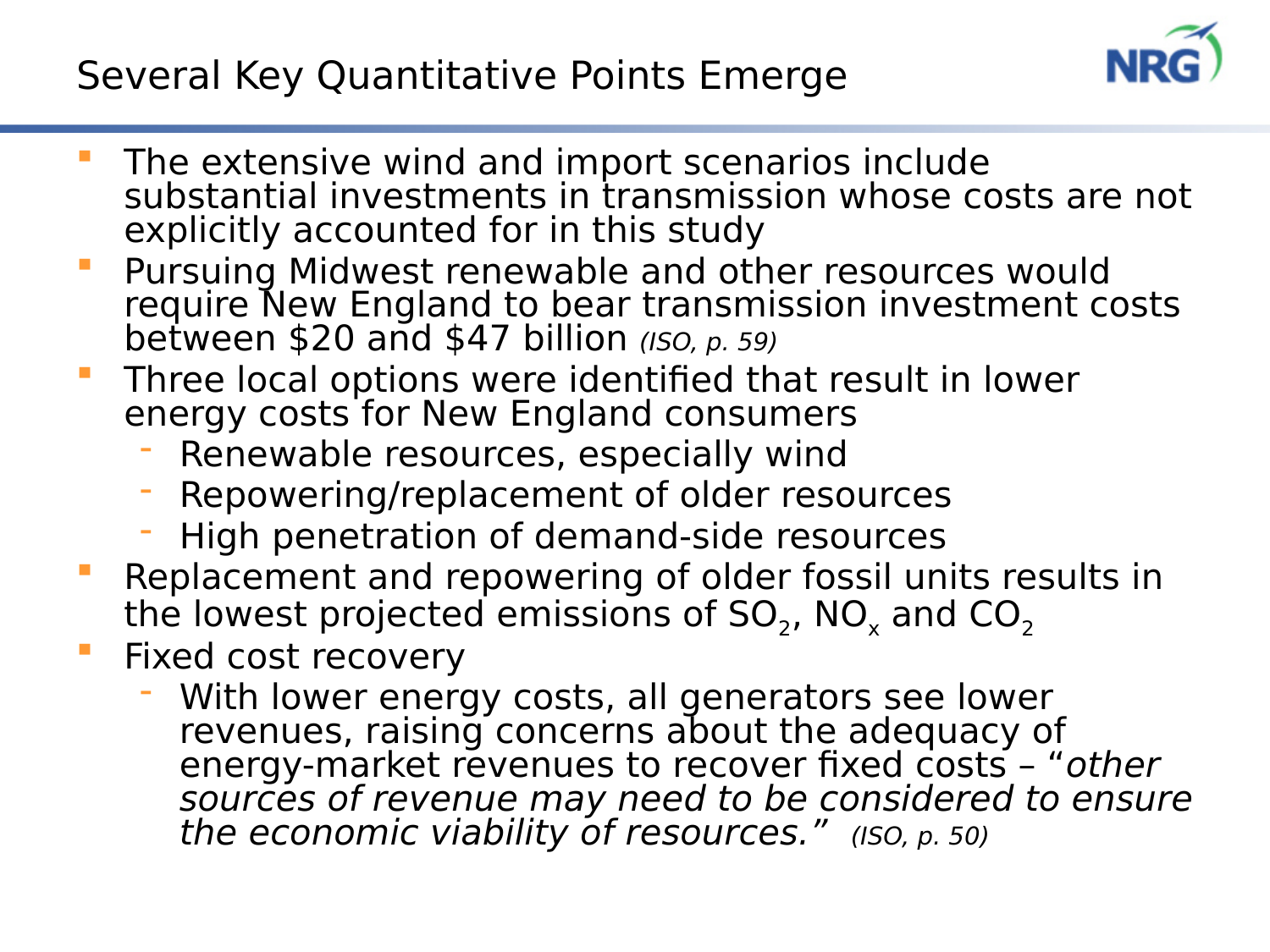

# Several Key Quantitative Points Emerge
The extensive wind and import scenarios include substantial investments in transmission whose costs are not explicitly accounted for in this study
Pursuing Midwest renewable and other resources would require New England to bear transmission investment costs between $20 and $47 billion (ISO, p. 59)
Three local options were identified that result in lower energy costs for New England consumers
Renewable resources, especially wind
Repowering/replacement of older resources
High penetration of demand-side resources
Replacement and repowering of older fossil units results in the lowest projected emissions of SO2, NOx and CO2
Fixed cost recovery
With lower energy costs, all generators see lower revenues, raising concerns about the adequacy of energy-market revenues to recover fixed costs – “other sources of revenue may need to be considered to ensure the economic viability of resources.”  (ISO, p. 50)